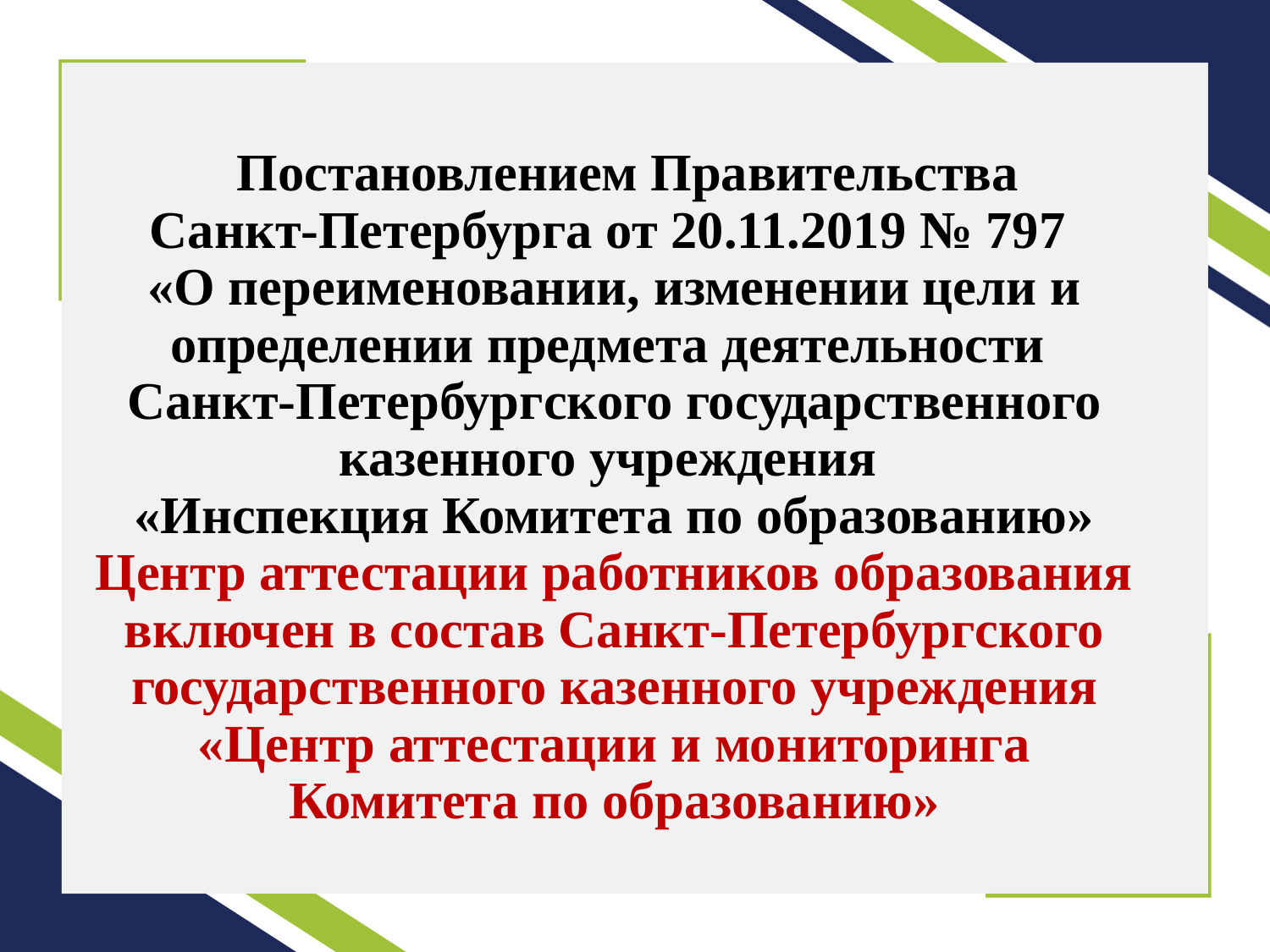

# Постановлением Правительства Санкт-Петербурга от 20.11.2019 № 797 «О переименовании, изменении цели и определении предмета деятельности Санкт-Петербургского государственного казенного учреждения «Инспекция Комитета по образованию» Центр аттестации работников образования включен в состав Санкт-Петербургского государственного казенного учреждения «Центр аттестации и мониторинга Комитета по образованию»